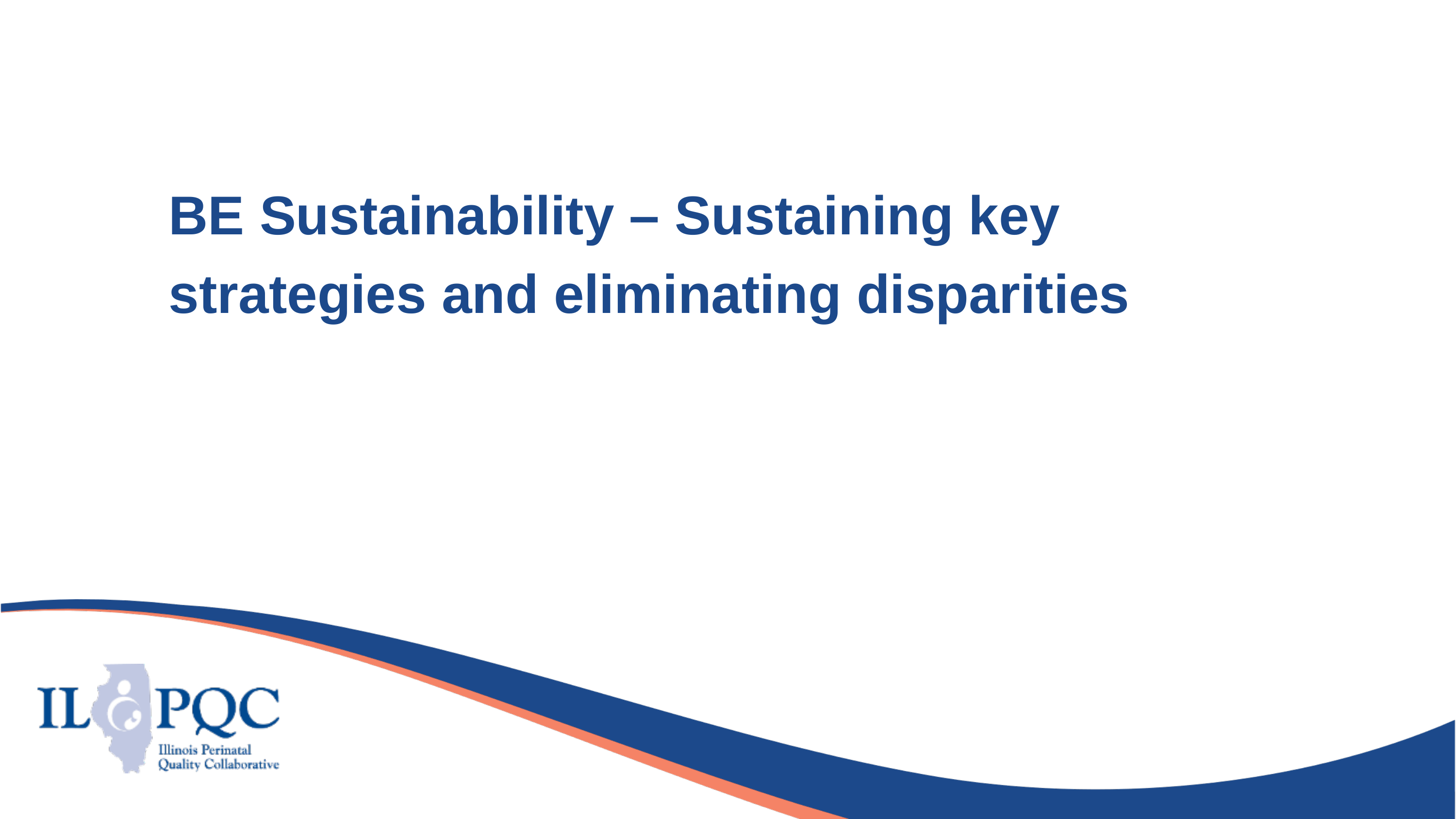

BE Sustainability – Sustaining key strategies and eliminating disparities